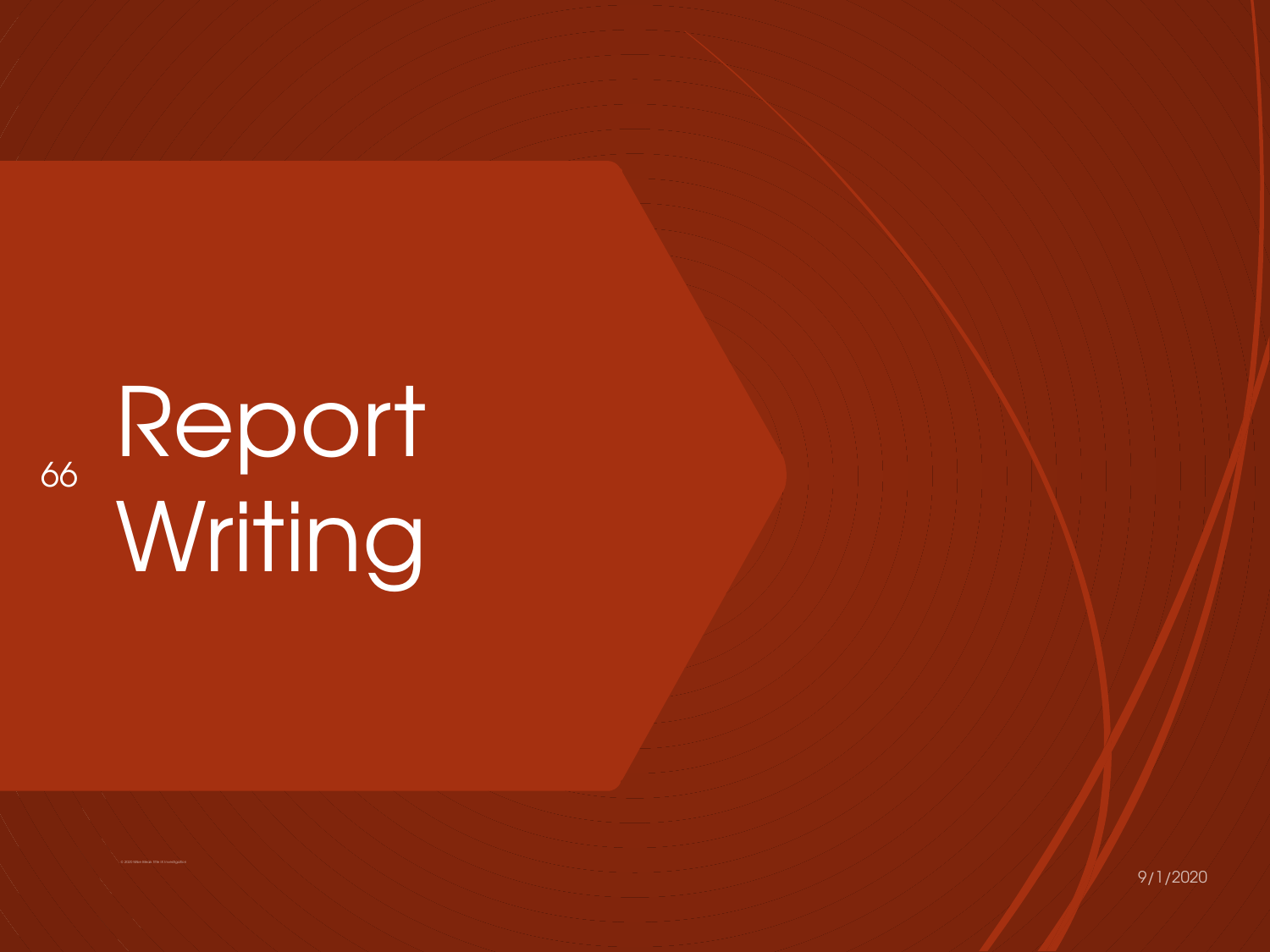

Report Writing
66

9/1/2020
© 2020 Mike Bleak Title IX Investigation